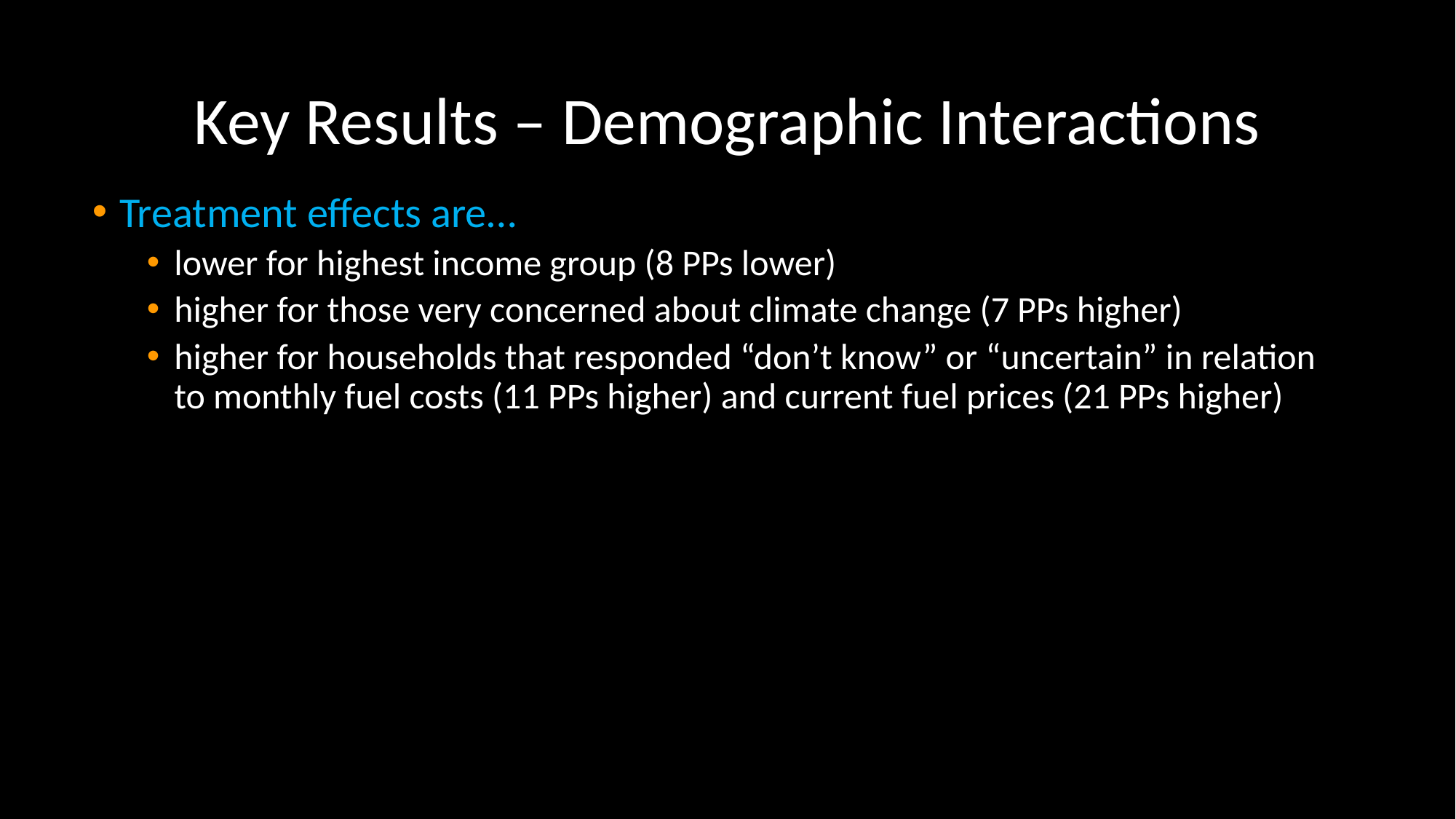

# Key Results – Demographic Interactions
Treatment effects are…
lower for highest income group (8 PPs lower)
higher for those very concerned about climate change (7 PPs higher)
higher for households that responded “don’t know” or “uncertain” in relation to monthly fuel costs (11 PPs higher) and current fuel prices (21 PPs higher)